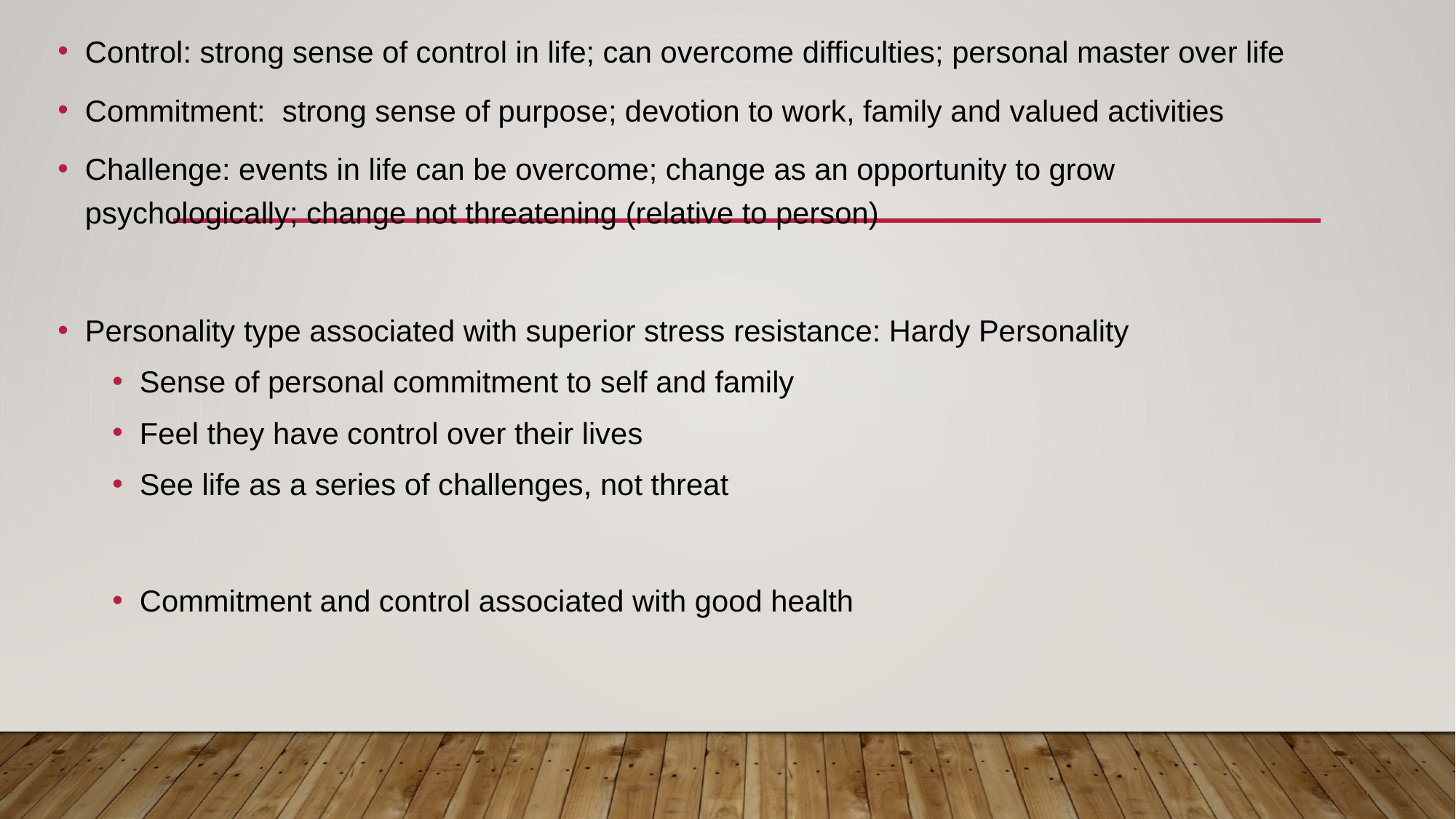

Control: strong sense of control in life; can overcome difficulties; personal master over life
Commitment:  strong sense of purpose; devotion to work, family and valued activities
Challenge: events in life can be overcome; change as an opportunity to grow psychologically; change not threatening (relative to person)

Personality type associated with superior stress resistance: Hardy Personality
Sense of personal commitment to self and family
Feel they have control over their lives
See life as a series of challenges, not threat

Commitment and control associated with good health